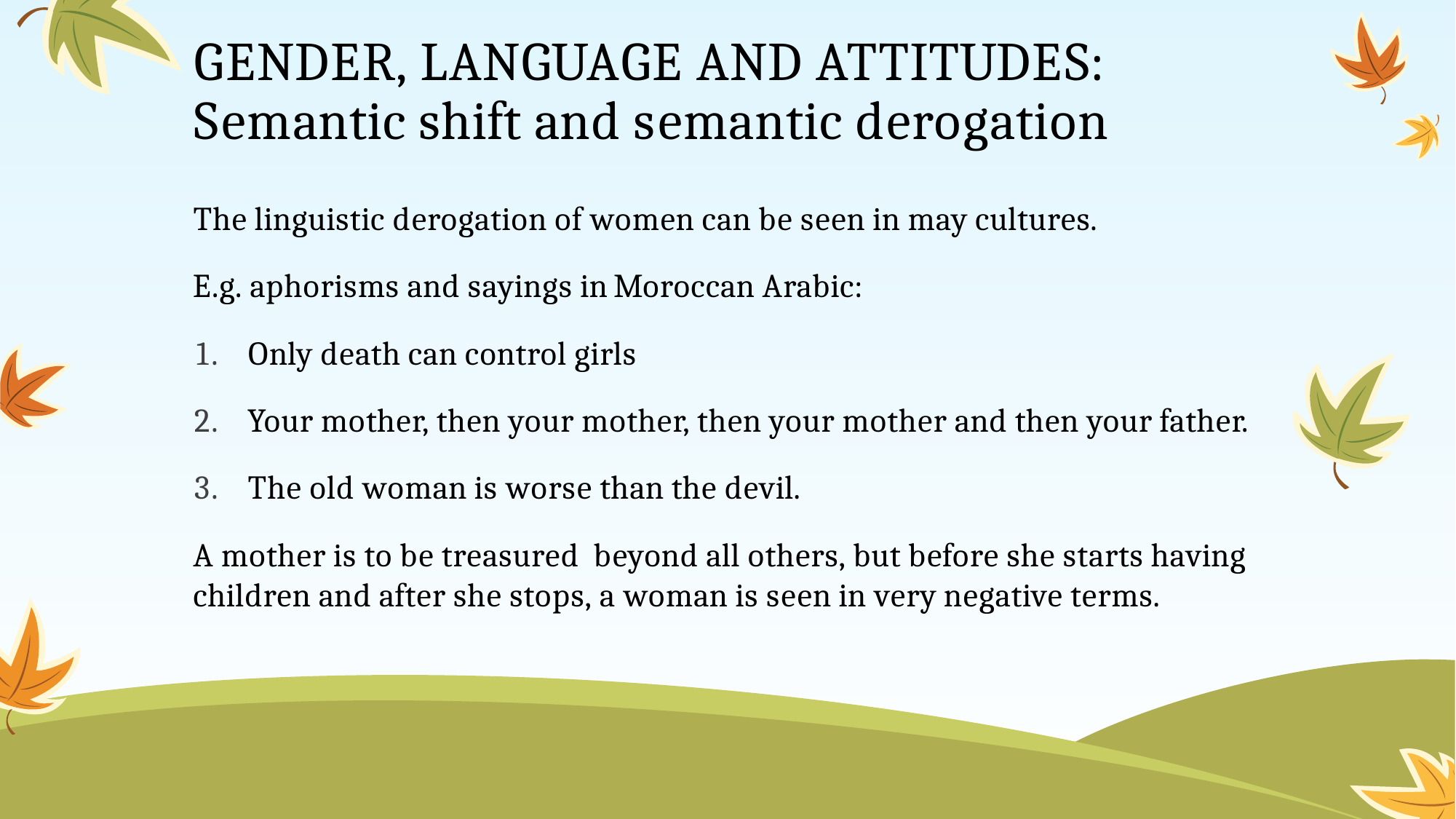

# GENDER, LANGUAGE AND ATTITUDES: Semantic shift and semantic derogation
The linguistic derogation of women can be seen in may cultures.
E.g. aphorisms and sayings in Moroccan Arabic:
Only death can control girls
Your mother, then your mother, then your mother and then your father.
The old woman is worse than the devil.
A mother is to be treasured  beyond all others, but before she starts having children and after she stops, a woman is seen in very negative terms.